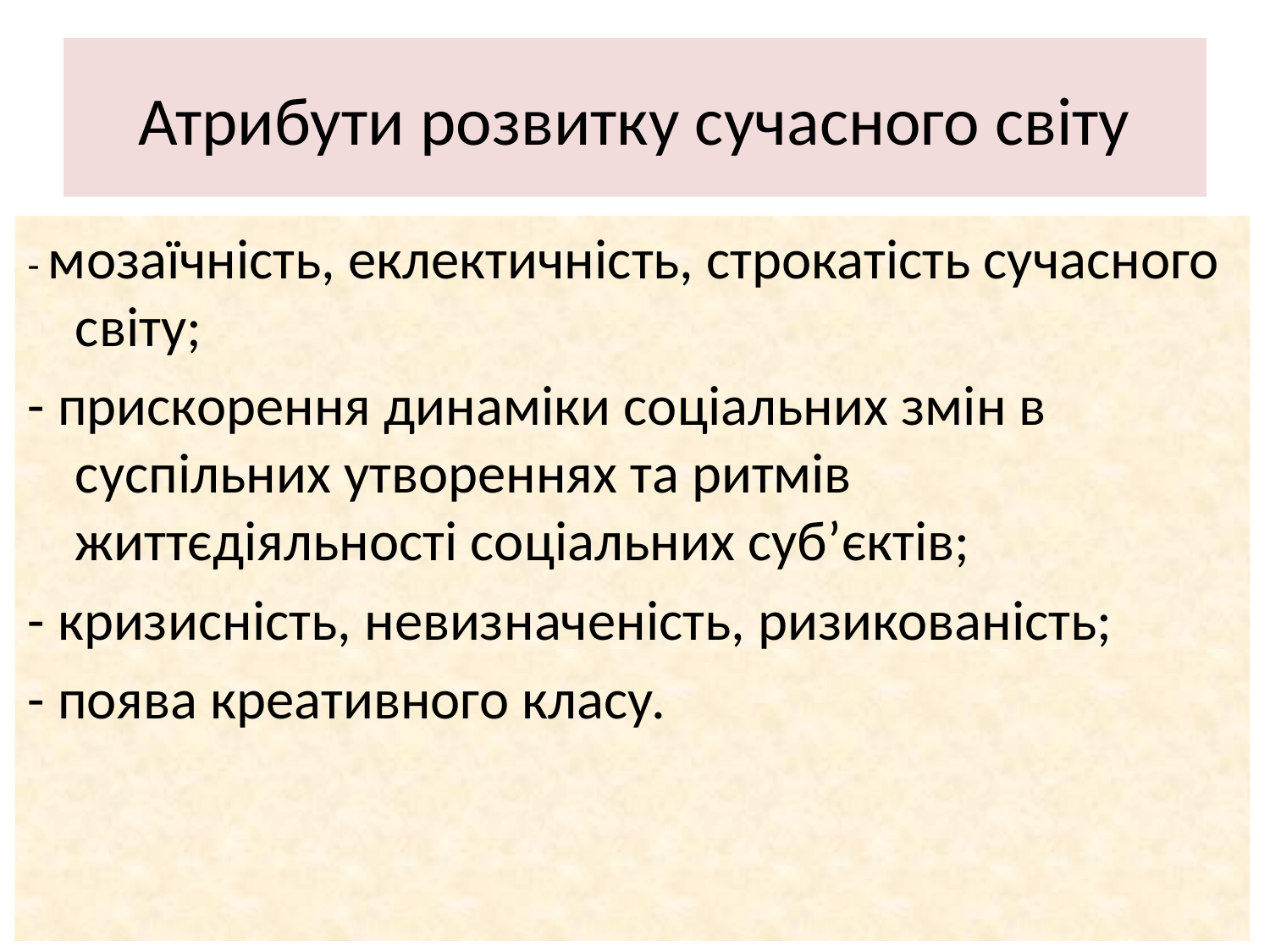

# Атрибути розвитку сучасного світу
- мозаїчність, еклектичність, строкатість сучасного світу;
- прискорення динаміки соціальних змін в суспільних утвореннях та ритмів життєдіяльності соціальних суб’єктів;
- кризисність, невизначеність, ризикованість;
- поява креативного класу.